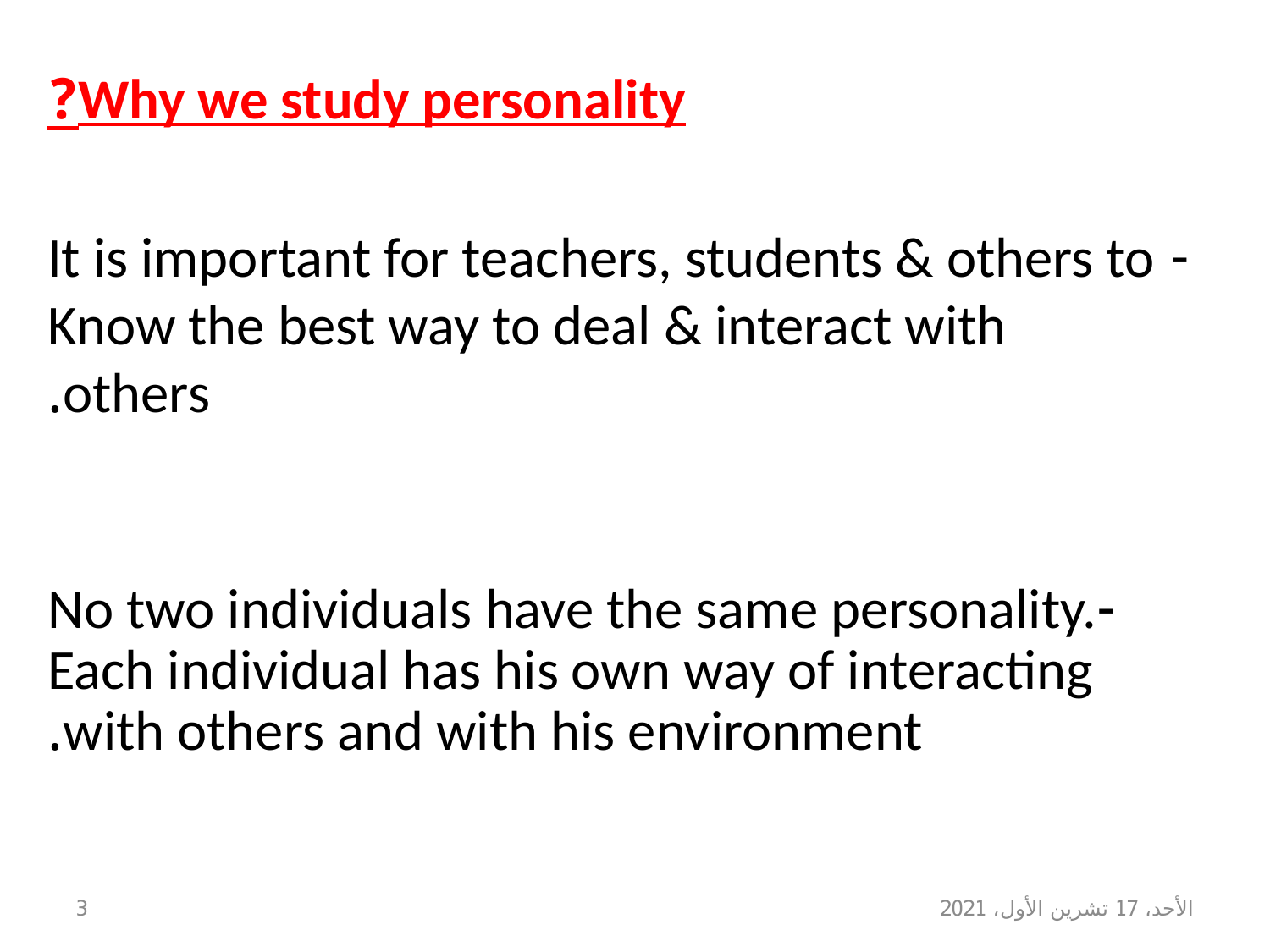

Why we study personality?

- It is important for teachers, students & others to Know the best way to deal & interact with others.

-No two individuals have the same personality. Each individual has his own way of interacting with others and with his environment.

3
الأحد، 17 تشرين الأول، 2021